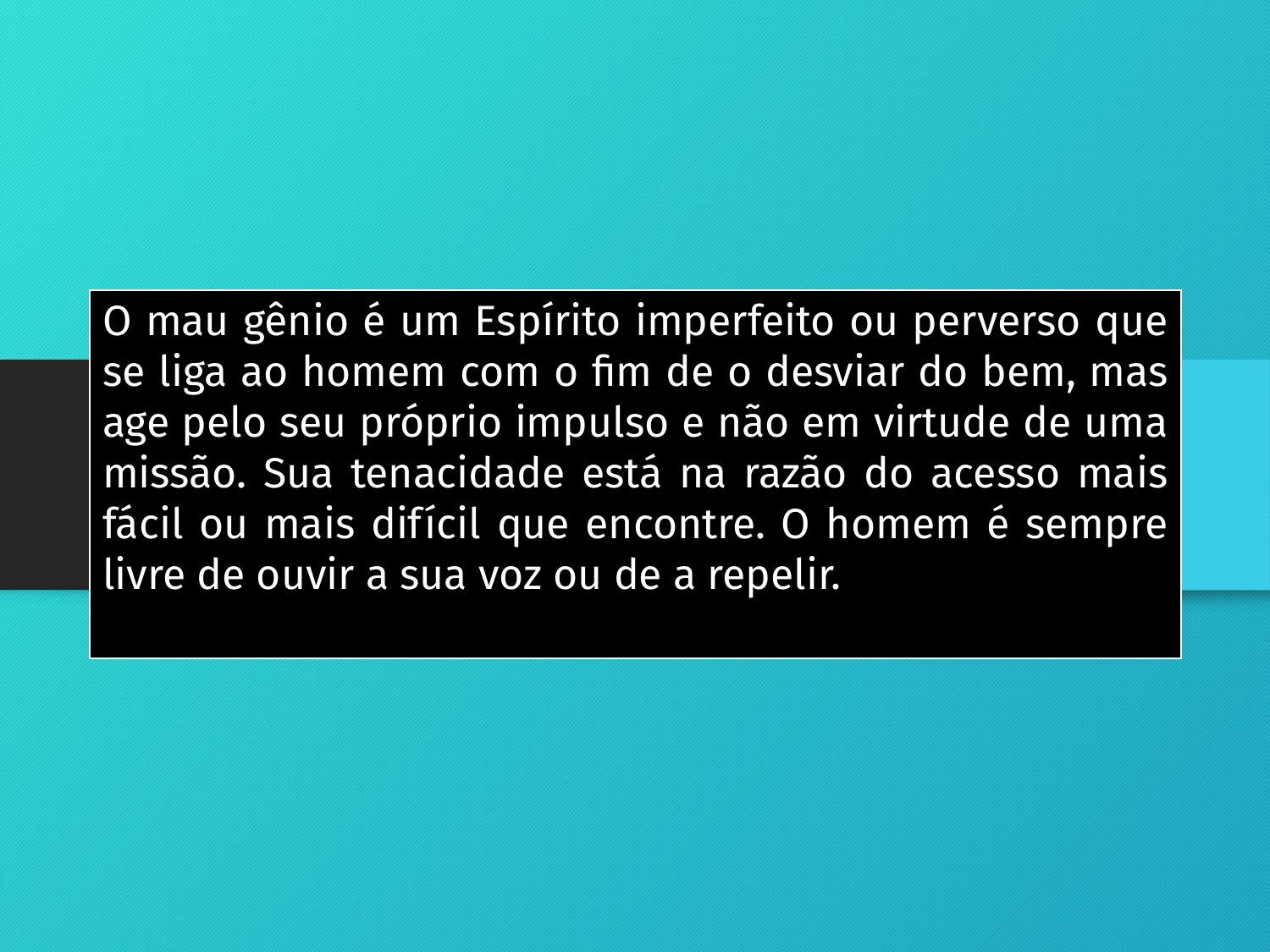

| O mau gênio é um Espírito imperfeito ou perverso que se liga ao homem com o fim de o desviar do bem, mas age pelo seu próprio impulso e não em virtude de uma missão. Sua tenacidade está na razão do acesso mais fácil ou mais difícil que encontre. O homem é sempre livre de ouvir a sua voz ou de a repelir. |
| --- |